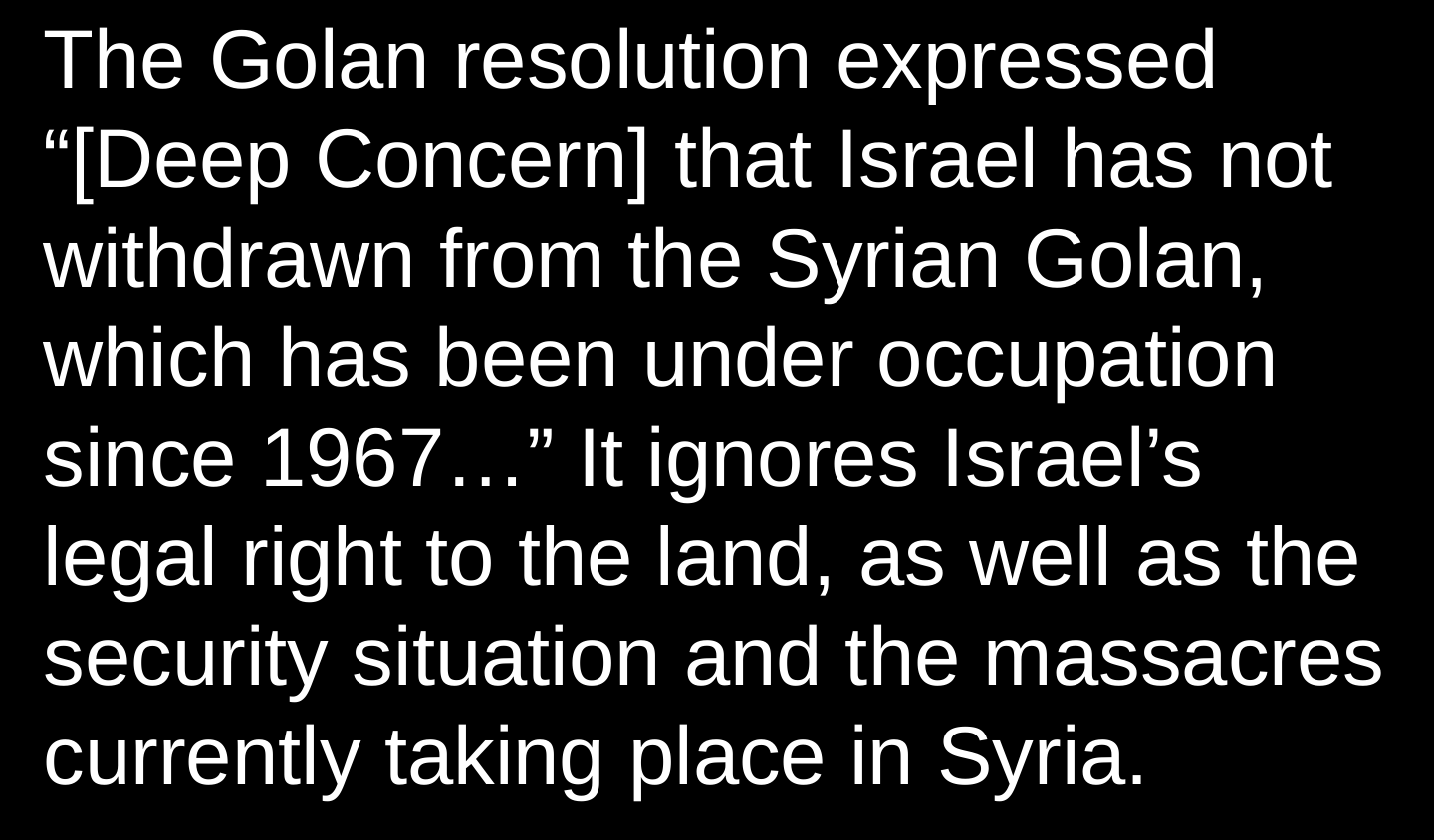

The Golan resolution expressed “[Deep Concern] that Israel has not withdrawn from the Syrian Golan, which has been under occupation since 1967…” It ignores Israel’s legal right to the land, as well as the security situation and the massacres currently taking place in Syria.